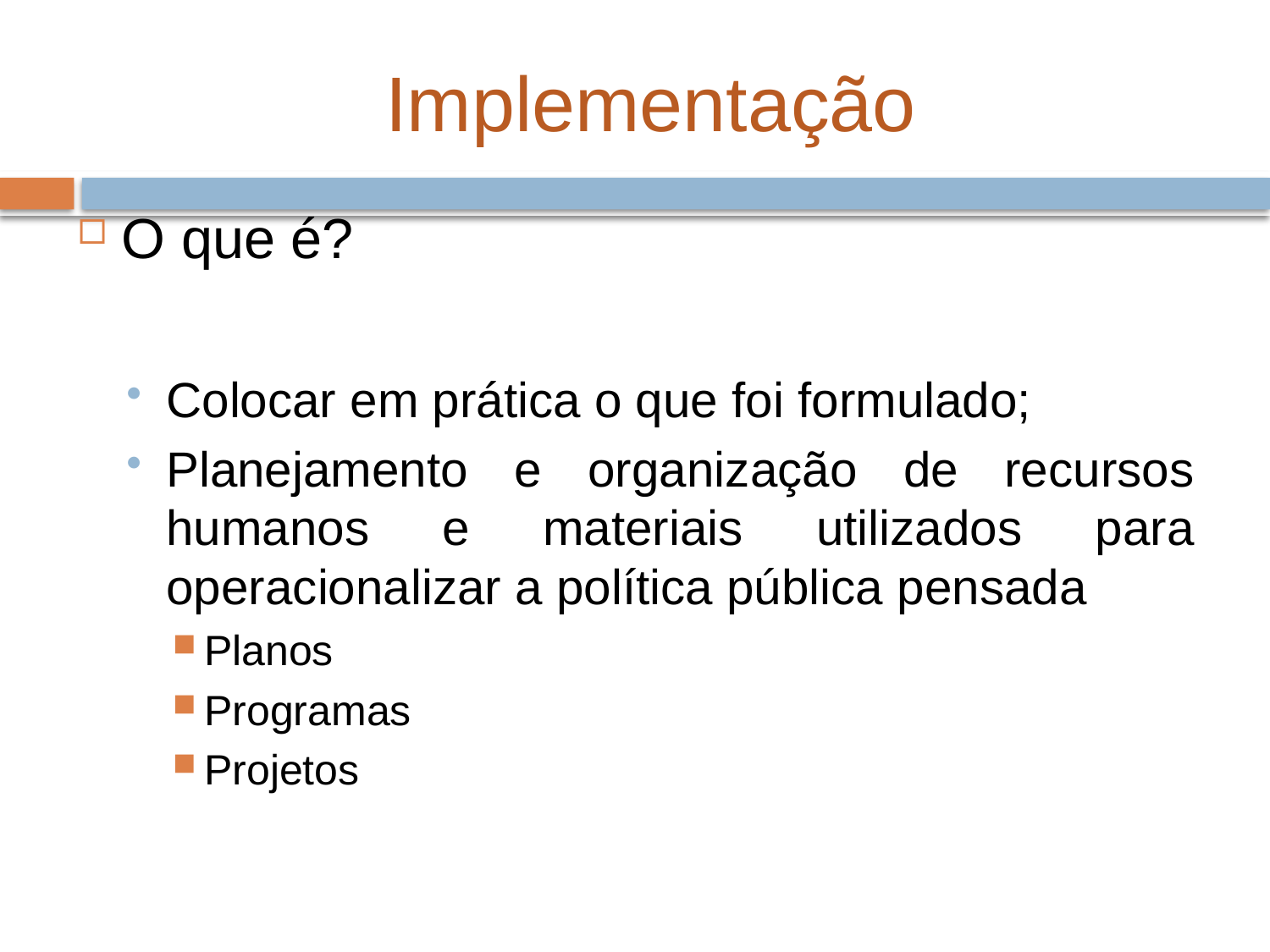

# Implementação
O que é?

Colocar em prática o que foi formulado;
Planejamento e organização de recursos humanos e materiais utilizados para operacionalizar a política pública pensada
Planos
Programas
Projetos